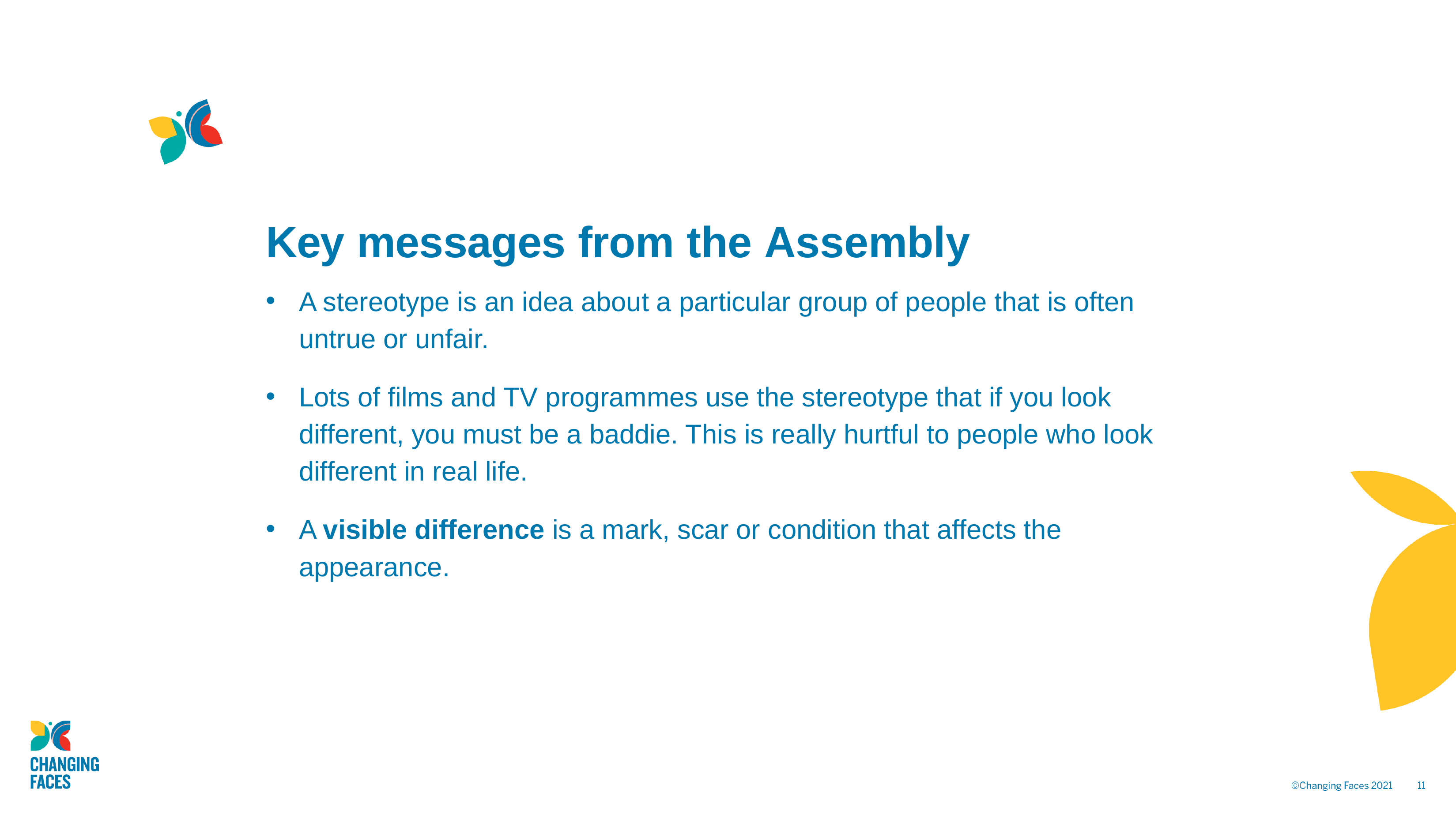

# Key messages from the Assembly
A stereotype is an idea about a particular group of people that is often  untrue or unfair.
Lots of films and TV programmes use the stereotype that if you look  different, you must be a baddie. This is really hurtful to people who look  different in real life.
A visible difference is a mark, scar or condition that affects the appearance.